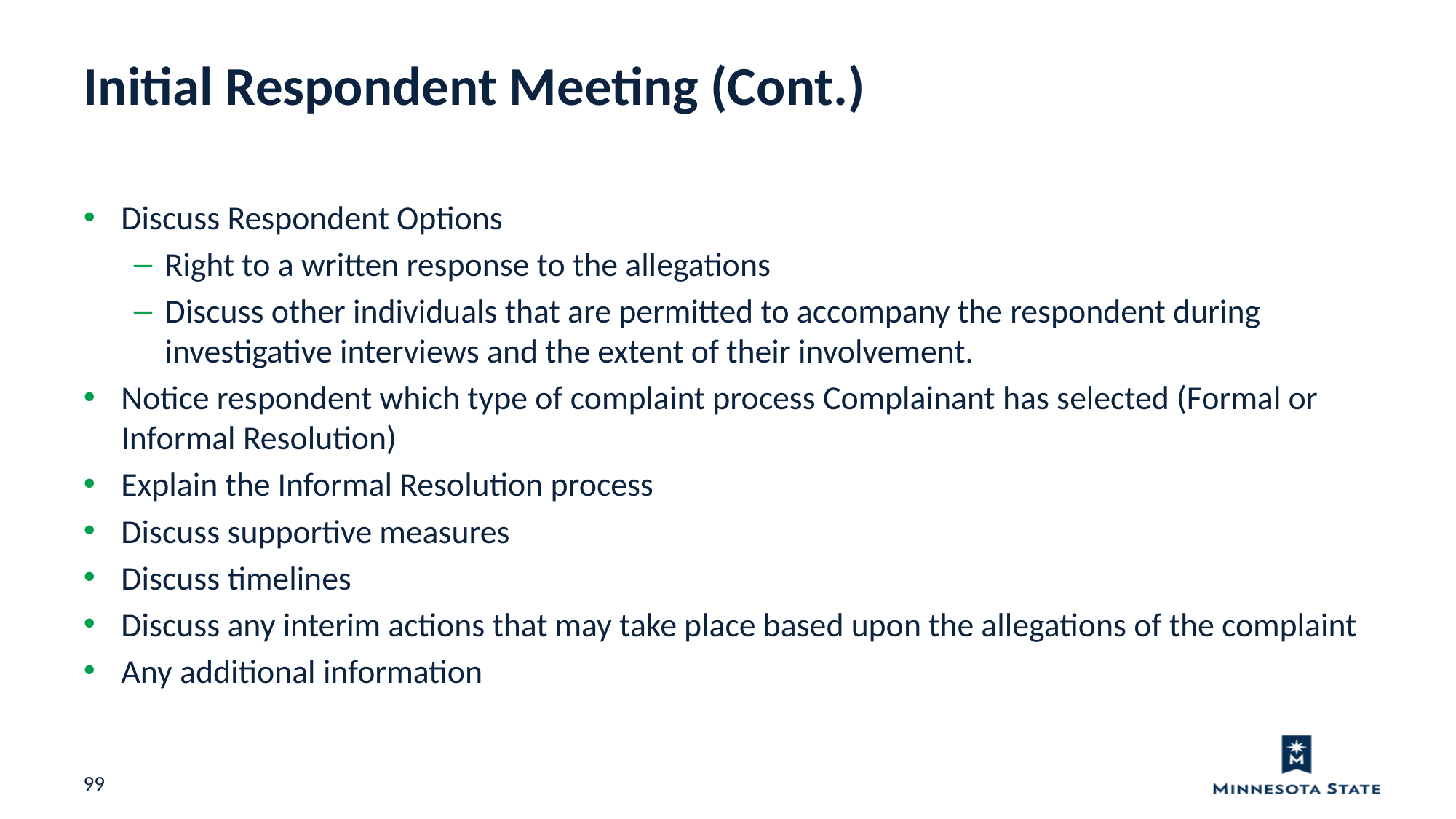

Initial Respondent Meeting (Cont.)
Discuss Respondent Options
Right to a written response to the allegations
Discuss other individuals that are permitted to accompany the respondent during investigative interviews and the extent of their involvement.
Notice respondent which type of complaint process Complainant has selected (Formal or Informal Resolution)
Explain the Informal Resolution process
Discuss supportive measures
Discuss timelines
Discuss any interim actions that may take place based upon the allegations of the complaint
Any additional information